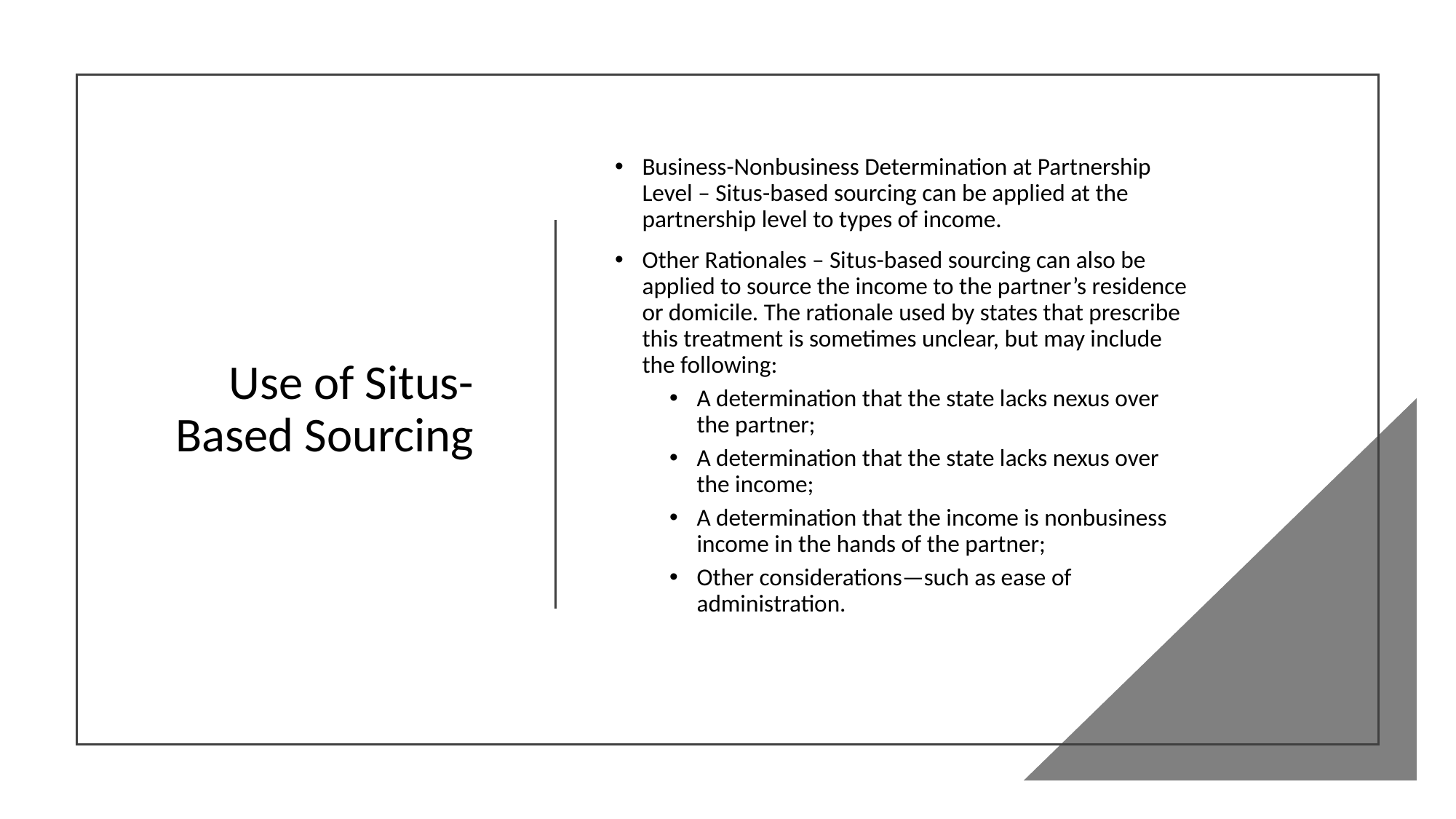

Business-Nonbusiness Determination at Partnership Level – Situs-based sourcing can be applied at the partnership level to types of income.
Other Rationales – Situs-based sourcing can also be applied to source the income to the partner’s residence or domicile. The rationale used by states that prescribe this treatment is sometimes unclear, but may include the following:
A determination that the state lacks nexus over the partner;
A determination that the state lacks nexus over the income;
A determination that the income is nonbusiness income in the hands of the partner;
Other considerations—such as ease of administration.

# Use of Situs-Based Sourcing